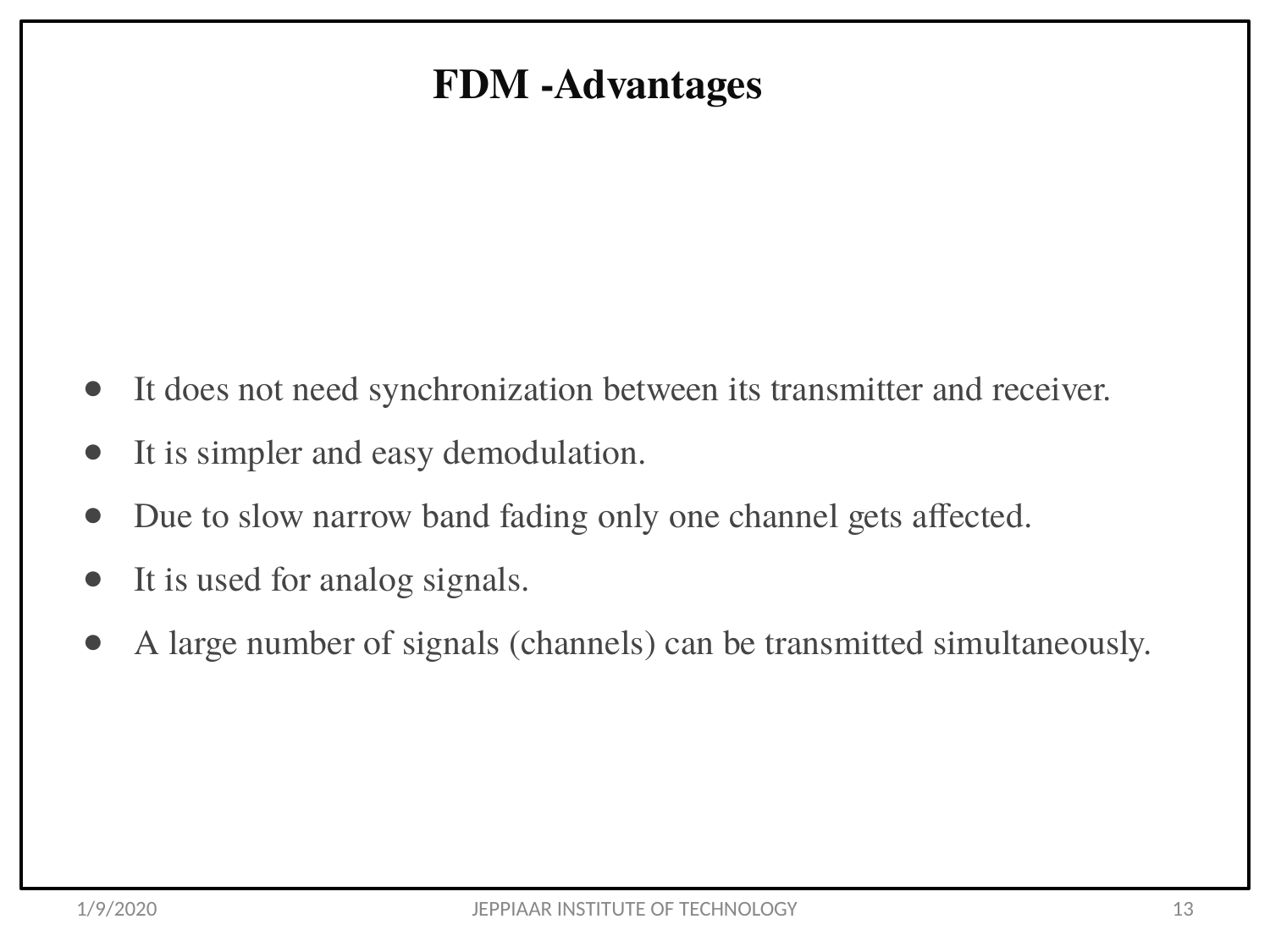

It does not need synchronization between its transmitter and receiver.
It is simpler and easy demodulation.
Due to slow narrow band fading only one channel gets affected.
It is used for analog signals.
A large number of signals (channels) can be transmitted simultaneously.

# FDM -Advantages

1/9/2020
JEPPIAAR INSTITUTE OF TECHNOLOGY
13